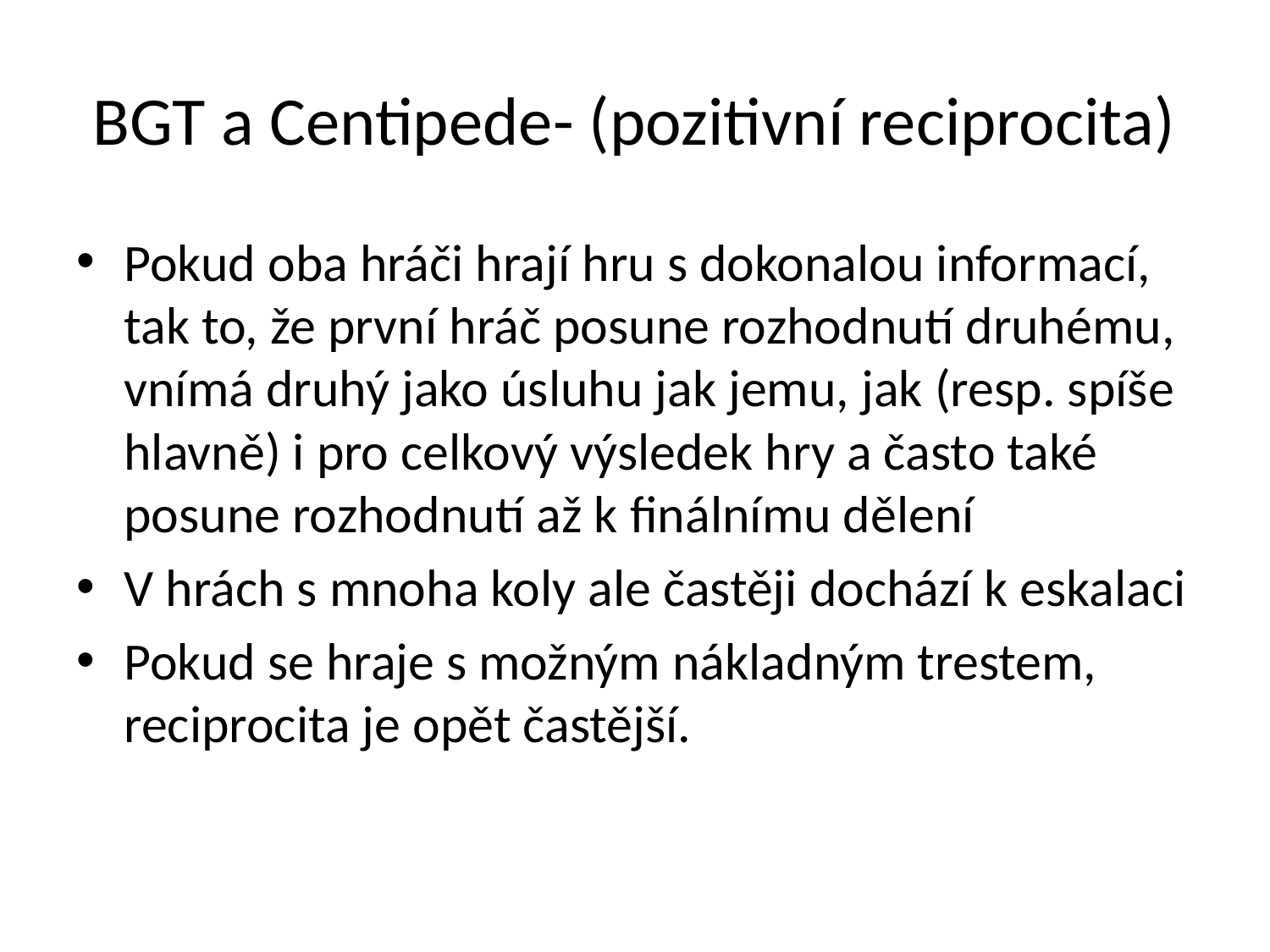

# BGT a Centipede- (pozitivní reciprocita)
Pokud oba hráči hrají hru s dokonalou informací, tak to, že první hráč posune rozhodnutí druhému, vnímá druhý jako úsluhu jak jemu, jak (resp. spíše hlavně) i pro celkový výsledek hry a často také posune rozhodnutí až k finálnímu dělení
V hrách s mnoha koly ale častěji dochází k eskalaci
Pokud se hraje s možným nákladným trestem, reciprocita je opět častější.